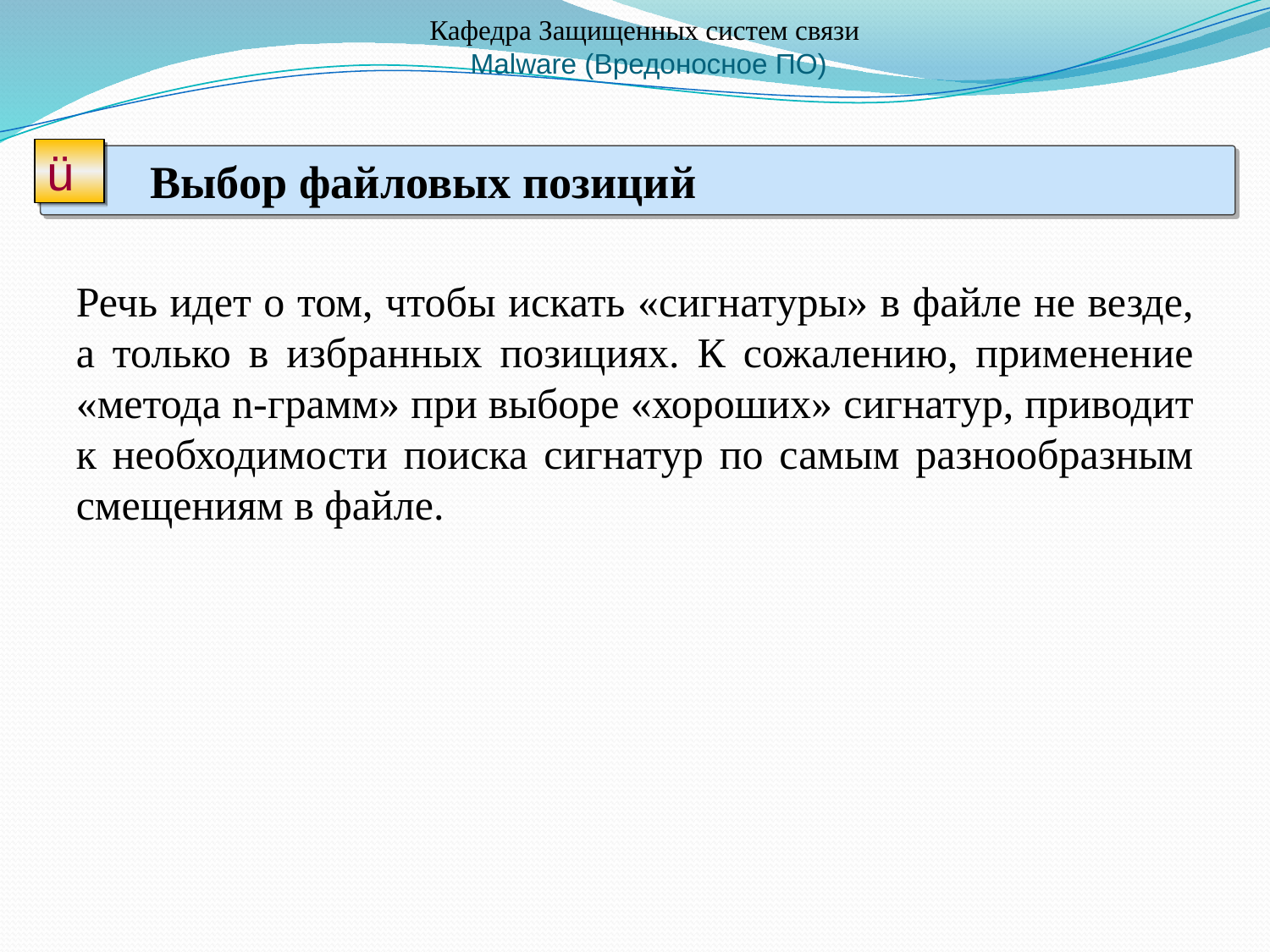

Кафедра Защищенных систем связи
 Malware (Вредоносное ПО)
ü
     Выбор файловых позиций
Речь идет о том, чтобы искать «сигнатуры» в файле не везде, а только в избранных позициях. К сожалению, применение «метода n-грамм» при выборе «хороших» сигнатур, приводит к необходимости поиска сигнатур по самым разнообразным смещениям в файле.